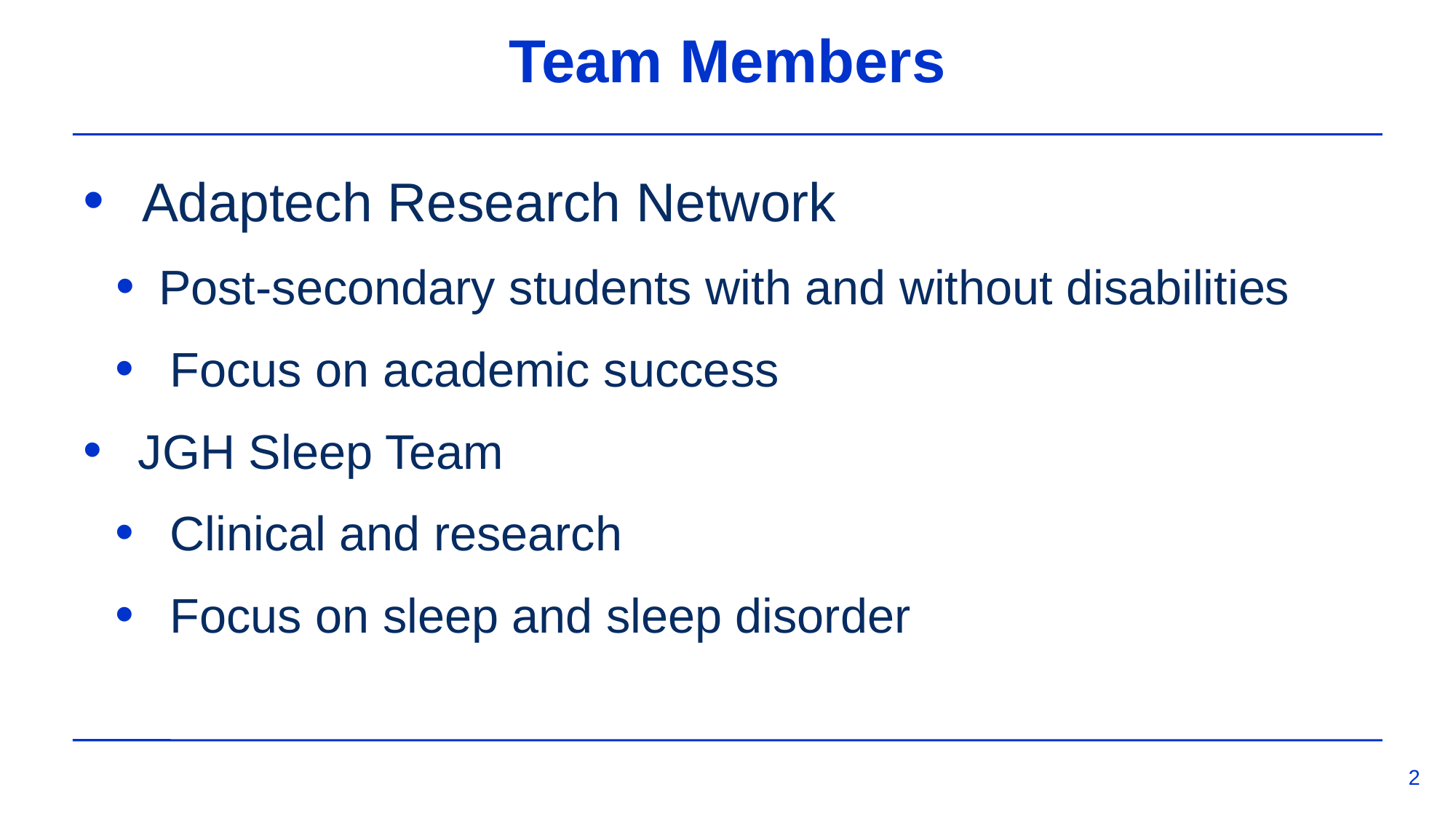

# Team Members
 Adaptech Research Network
Post-secondary students with and without disabilities
Focus on academic success
JGH Sleep Team
Clinical and research
Focus on sleep and sleep disorder
2